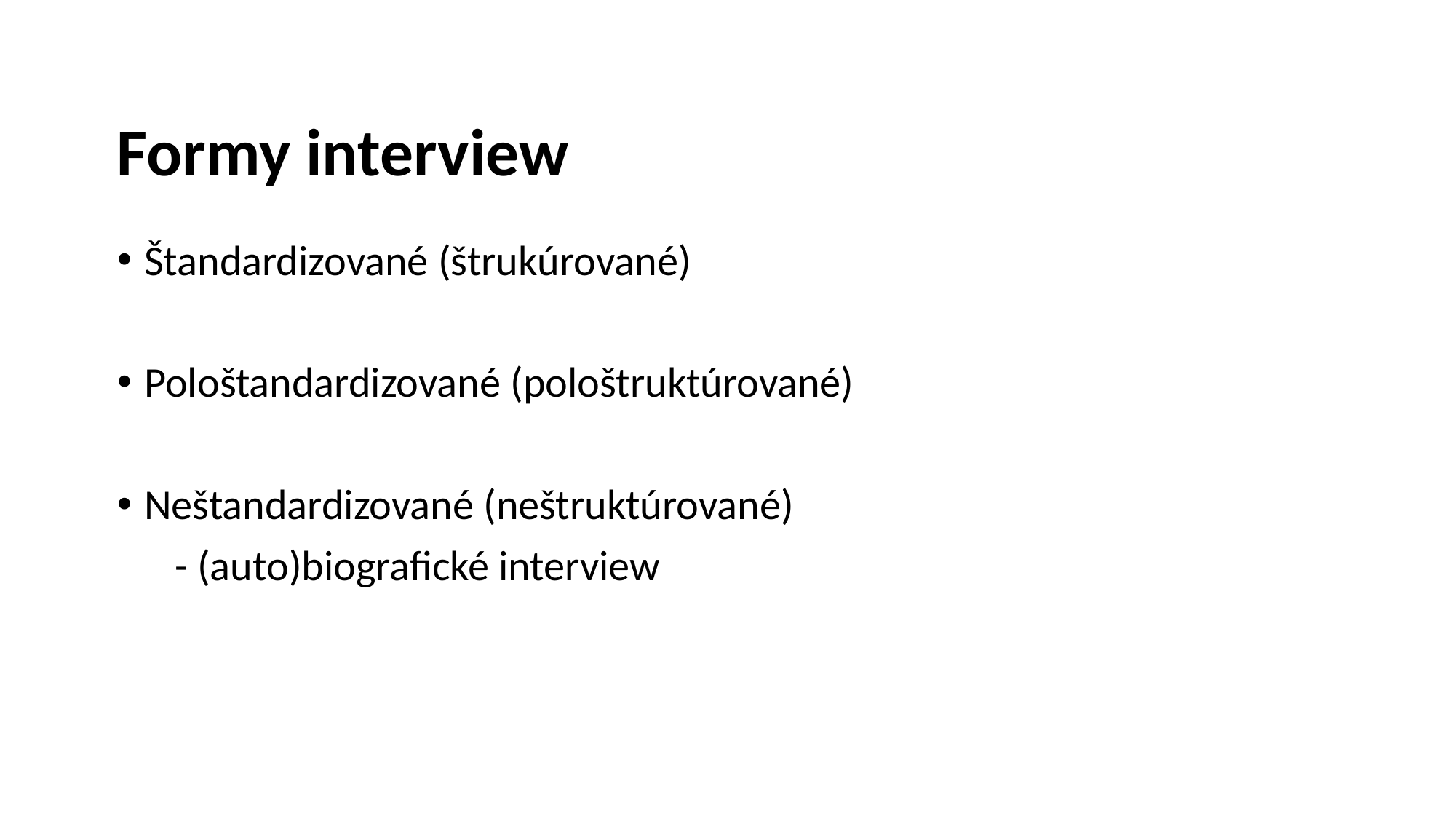

# Formy interview
Štandardizované (štrukúrované)

Pološtandardizované (pološtruktúrované)

Neštandardizované (neštruktúrované)
      - (auto)biografické interview